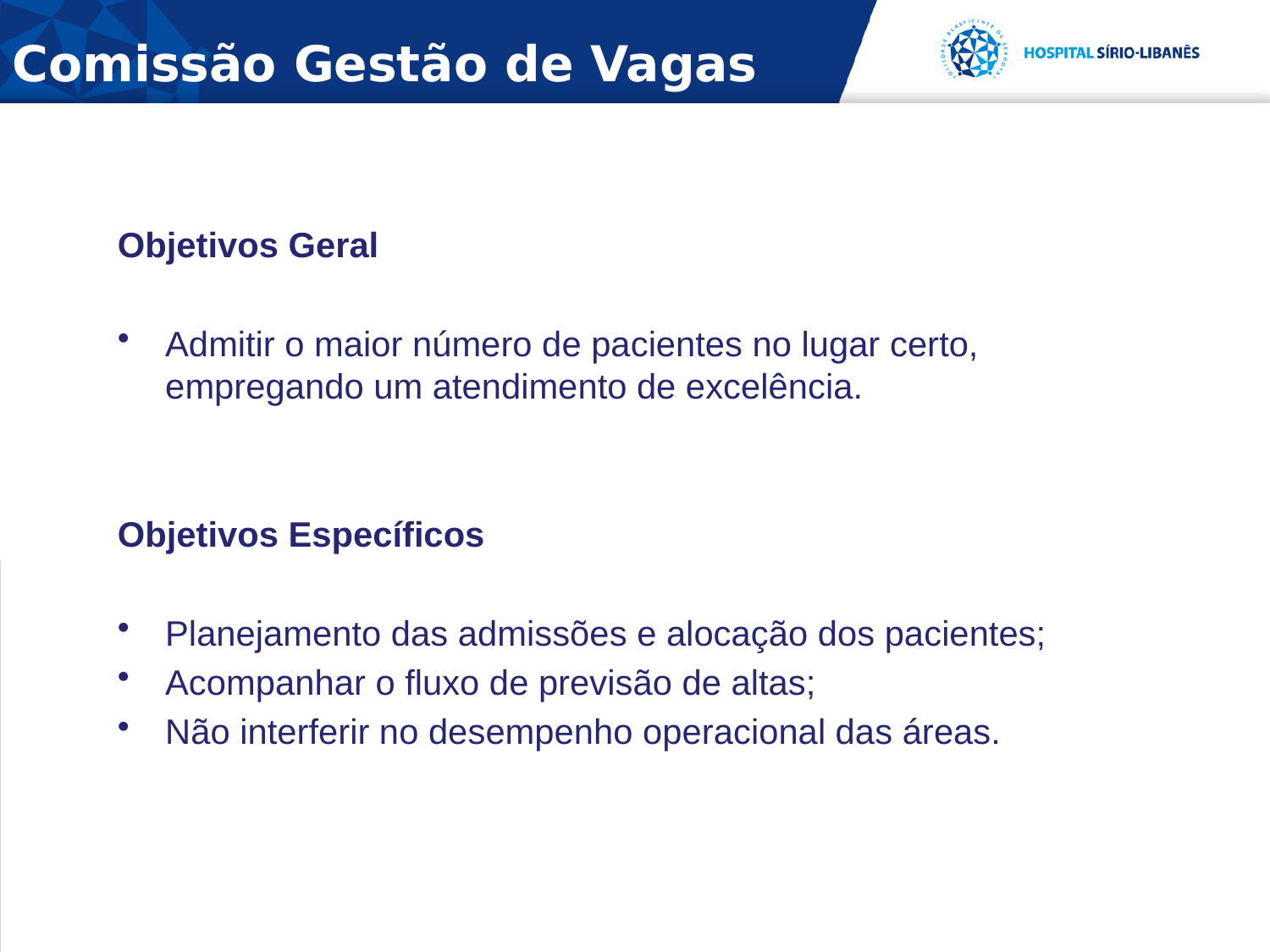

Comissão Gestão de Vagas
Objetivos Geral

Admitir o maior número de pacientes no lugar certo, empregando um atendimento de excelência.

Objetivos Específicos

Planejamento das admissões e alocação dos pacientes;
Acompanhar o fluxo de previsão de altas;
Não interferir no desempenho operacional das áreas.